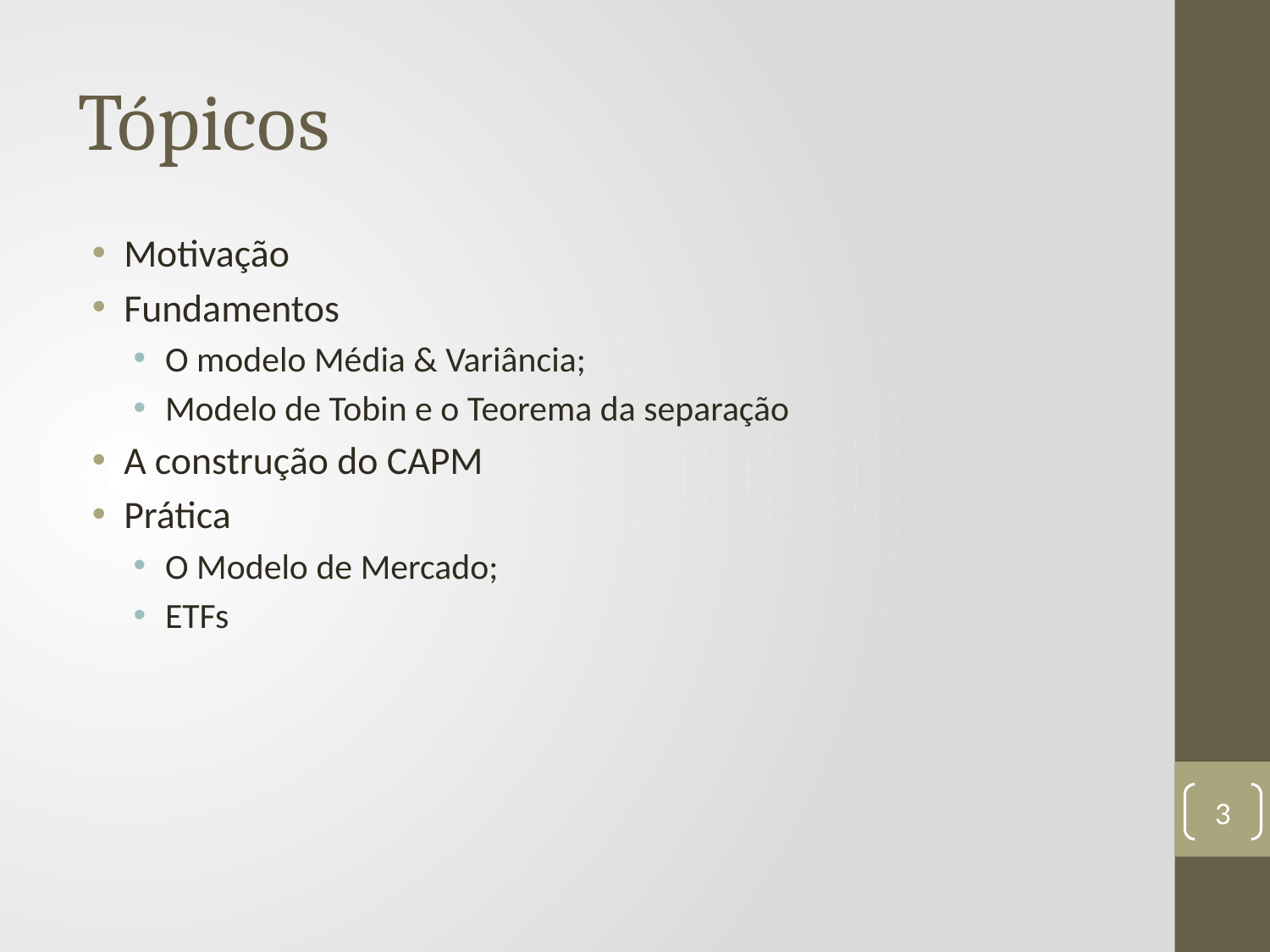

# Tópicos
Motivação
Fundamentos
O modelo Média & Variância;
Modelo de Tobin e o Teorema da separação
A construção do CAPM
Prática
O Modelo de Mercado;
ETFs

3